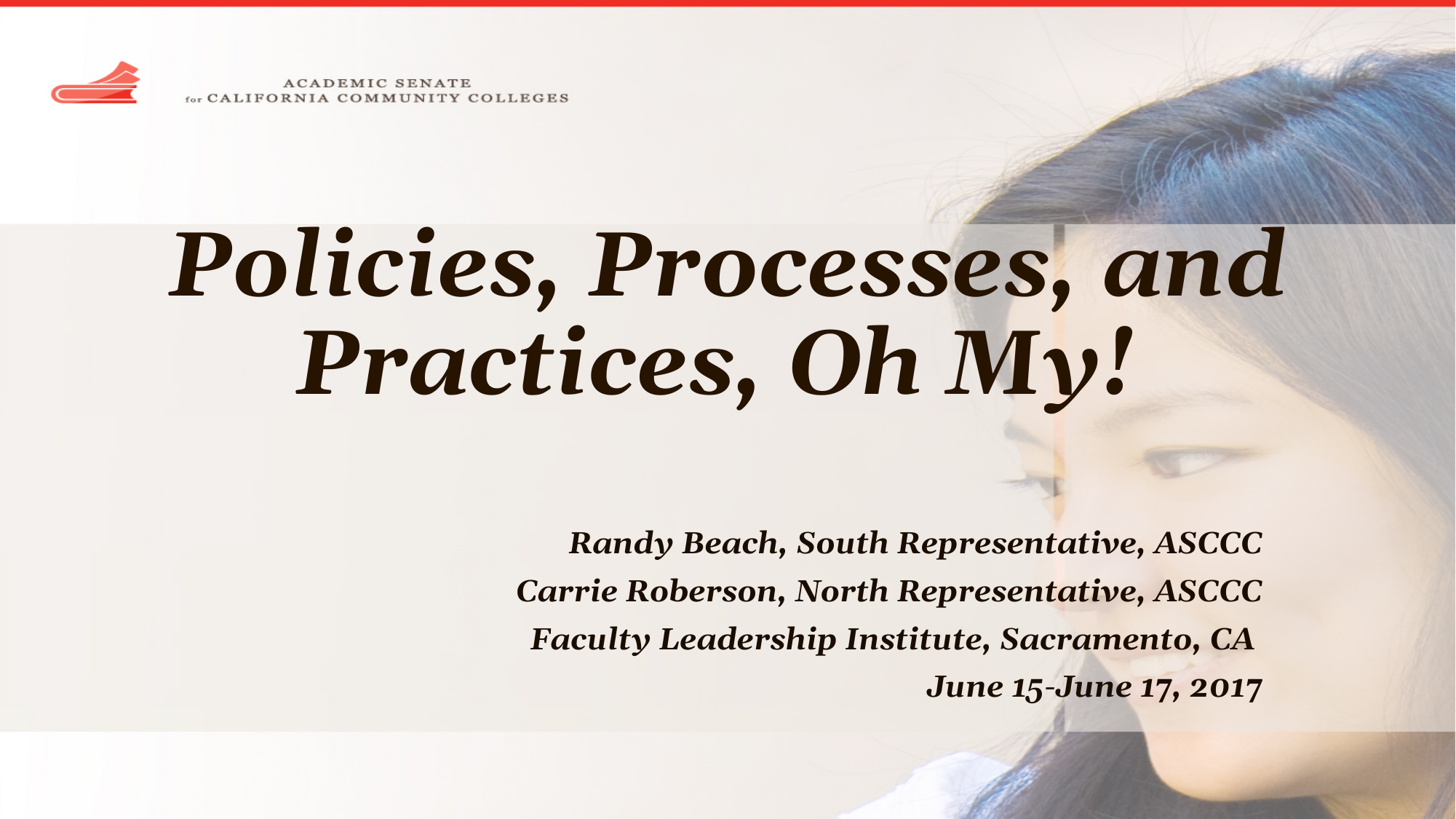

# Policies, Processes, and Practices, Oh My!
Randy Beach, South Representative, ASCCC
Carrie Roberson, North Representative, ASCCC
Faculty Leadership Institute, Sacramento, CA
June 15-June 17, 2017